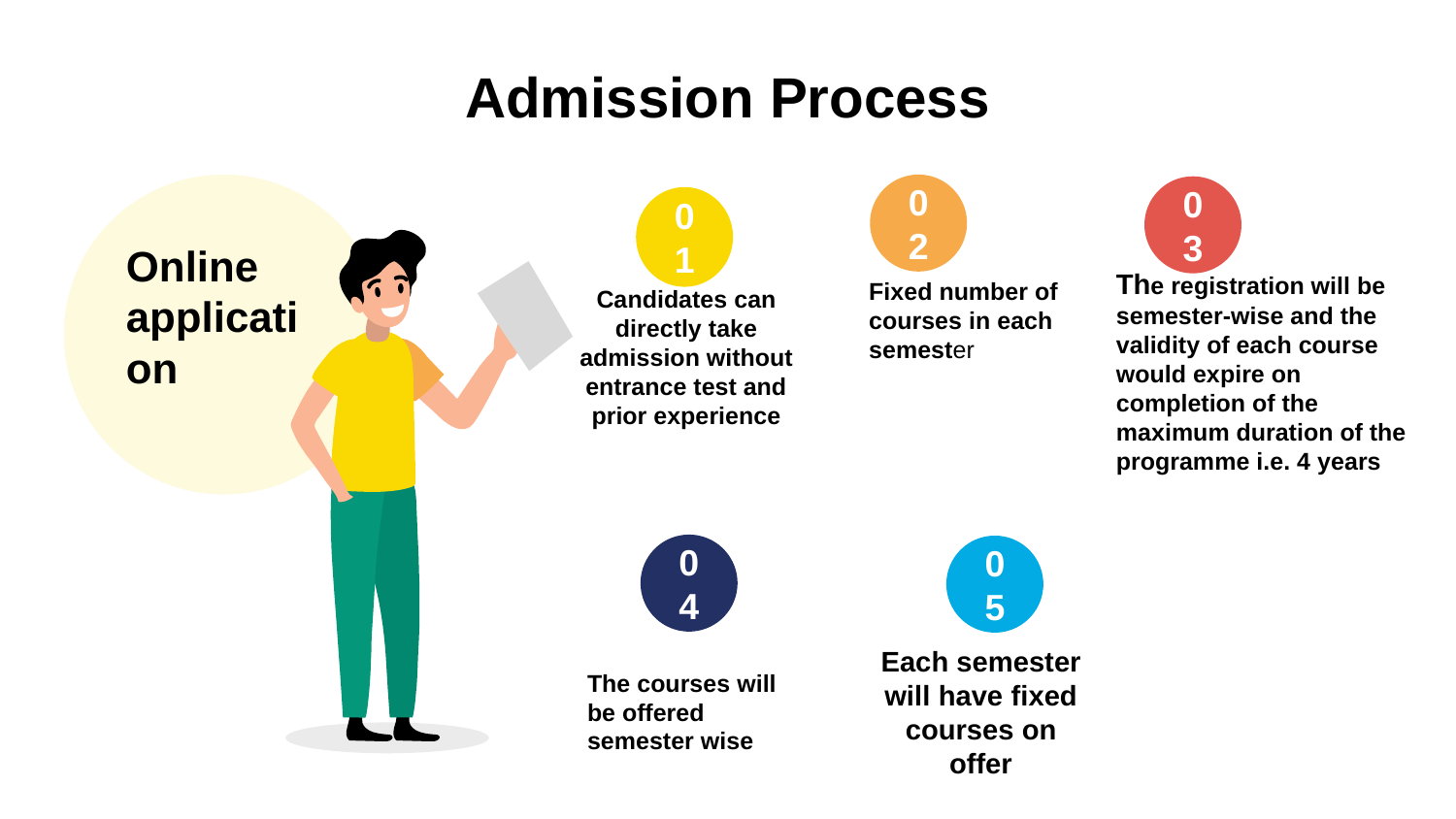

# Admission Process
02
Fixed number of courses in each semester

03

The registration will be semester-wise and the validity of each course would expire on completion of the maximum duration of the programme i.e. 4 years
01
Candidates can directly take admission without entrance test and prior experience

Online application
04

The courses will be offered semester wise
05
Each semester will have fixed courses on offer